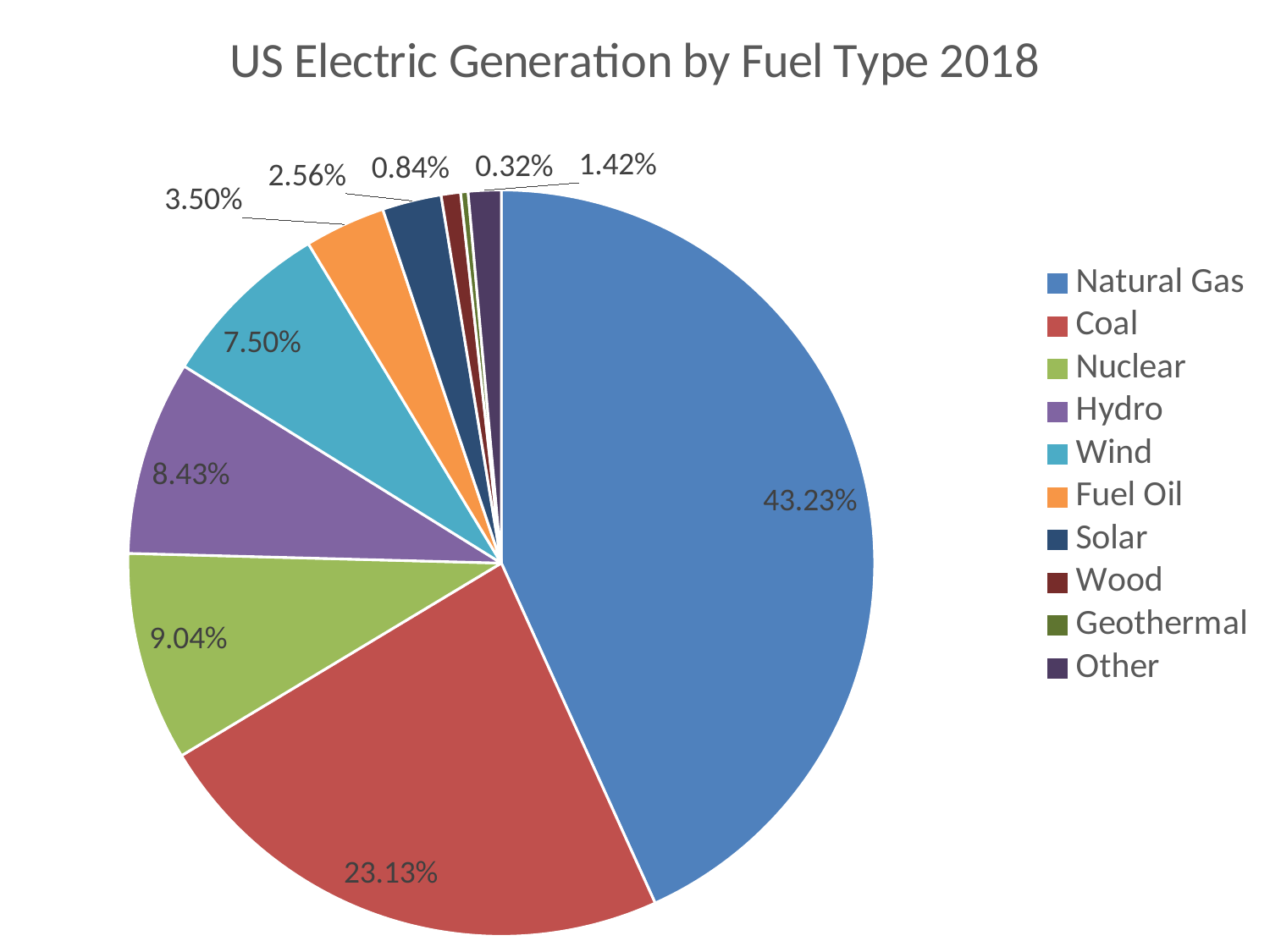

### Chart: US Electric Generation by Fuel Type 2018

| Category |  |
|---|---|
| Natural Gas | 0.4323318124895017 |
| Coal | 0.23131724280007648 |
| Nuclear | 0.0904327300325932 |
| Hydro | 0.08433745867959612 |
| Wind | 0.07504108622439583 |
| Fuel Oil | 0.03503011880719357 |
| Solar | 0.025614167463294975 |
| Wood | 0.0084 |
| Geothermal | 0.0032037595254838175 |
| Other | 0.014211670289249289 |